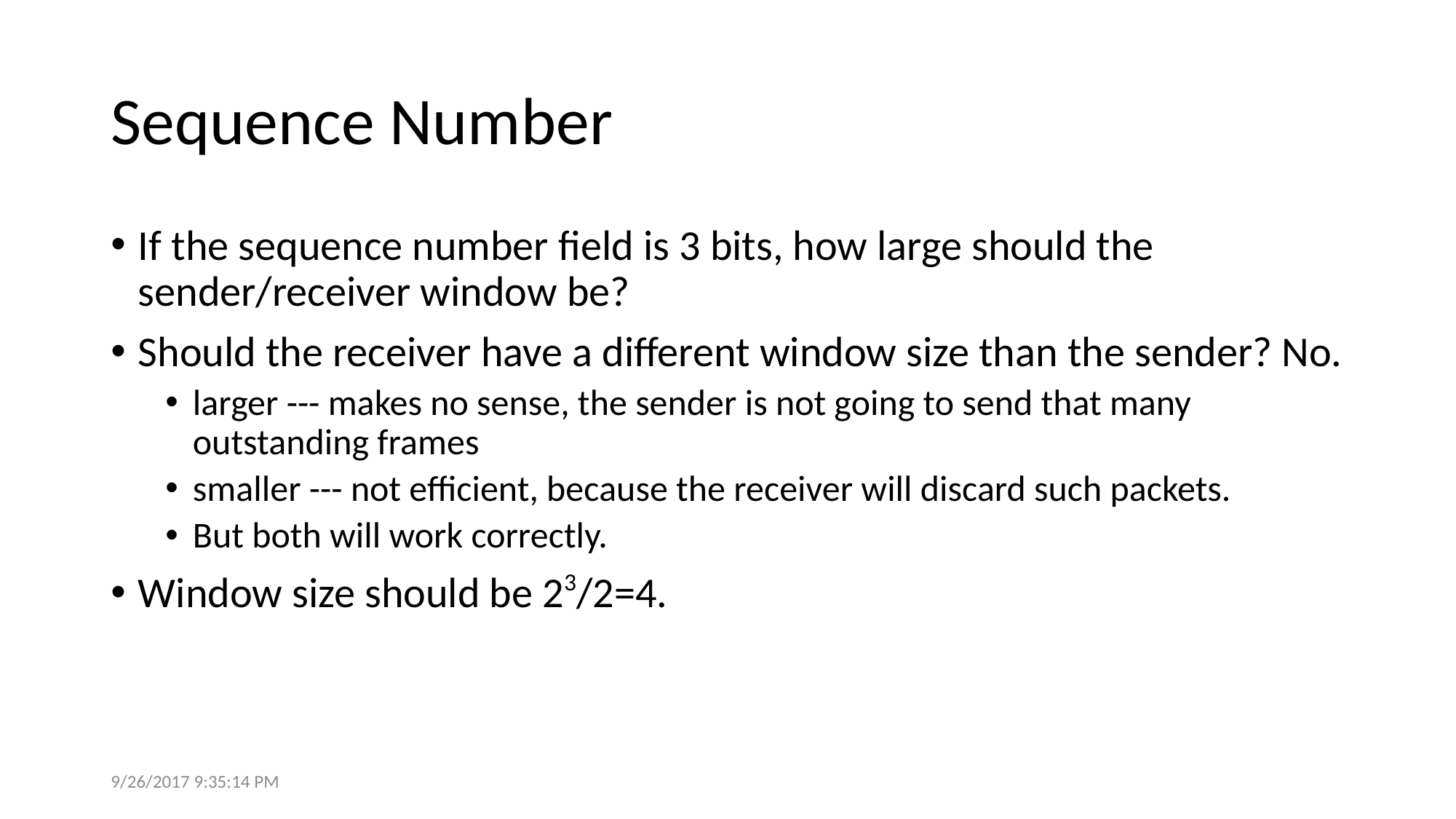

# Sequence Number
If the sequence number field is 3 bits, how large should the sender/receiver window be?
Should the receiver have a different window size than the sender? No.
larger --- makes no sense, the sender is not going to send that many outstanding frames
smaller --- not efficient, because the receiver will discard such packets.
But both will work correctly.
Window size should be 23/2=4.
9/26/2017 9:35:14 PM